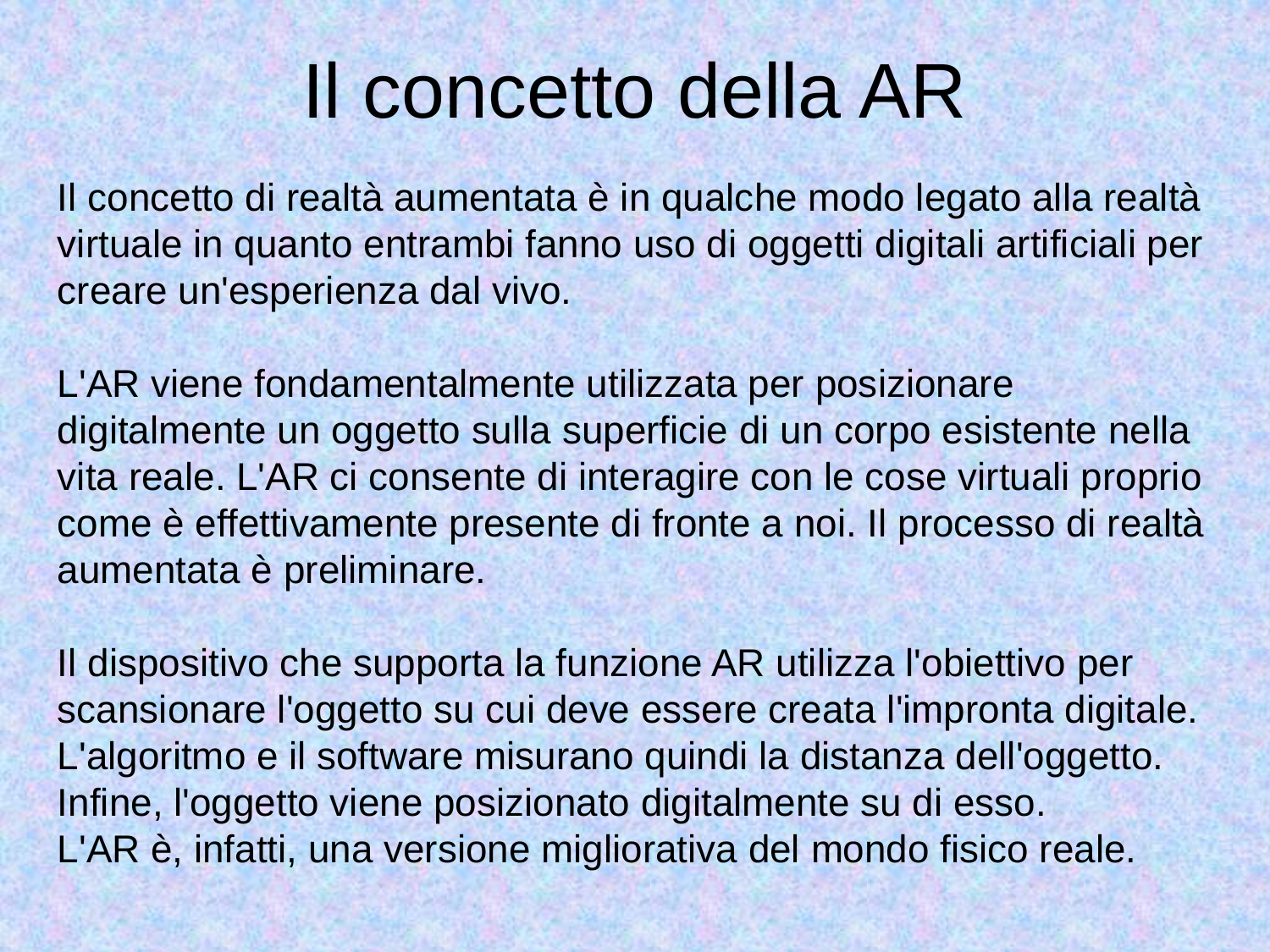

# Il concetto della AR
Il concetto di realtà aumentata è in qualche modo legato alla realtà virtuale in quanto entrambi fanno uso di oggetti digitali artificiali per creare un'esperienza dal vivo.

L'AR viene fondamentalmente utilizzata per posizionare digitalmente un oggetto sulla superficie di un corpo esistente nella vita reale. L'AR ci consente di interagire con le cose virtuali proprio come è effettivamente presente di fronte a noi. Il processo di realtà aumentata è preliminare.

Il dispositivo che supporta la funzione AR utilizza l'obiettivo per scansionare l'oggetto su cui deve essere creata l'impronta digitale. L'algoritmo e il software misurano quindi la distanza dell'oggetto. Infine, l'oggetto viene posizionato digitalmente su di esso.
L'AR è, infatti, una versione migliorativa del mondo fisico reale.